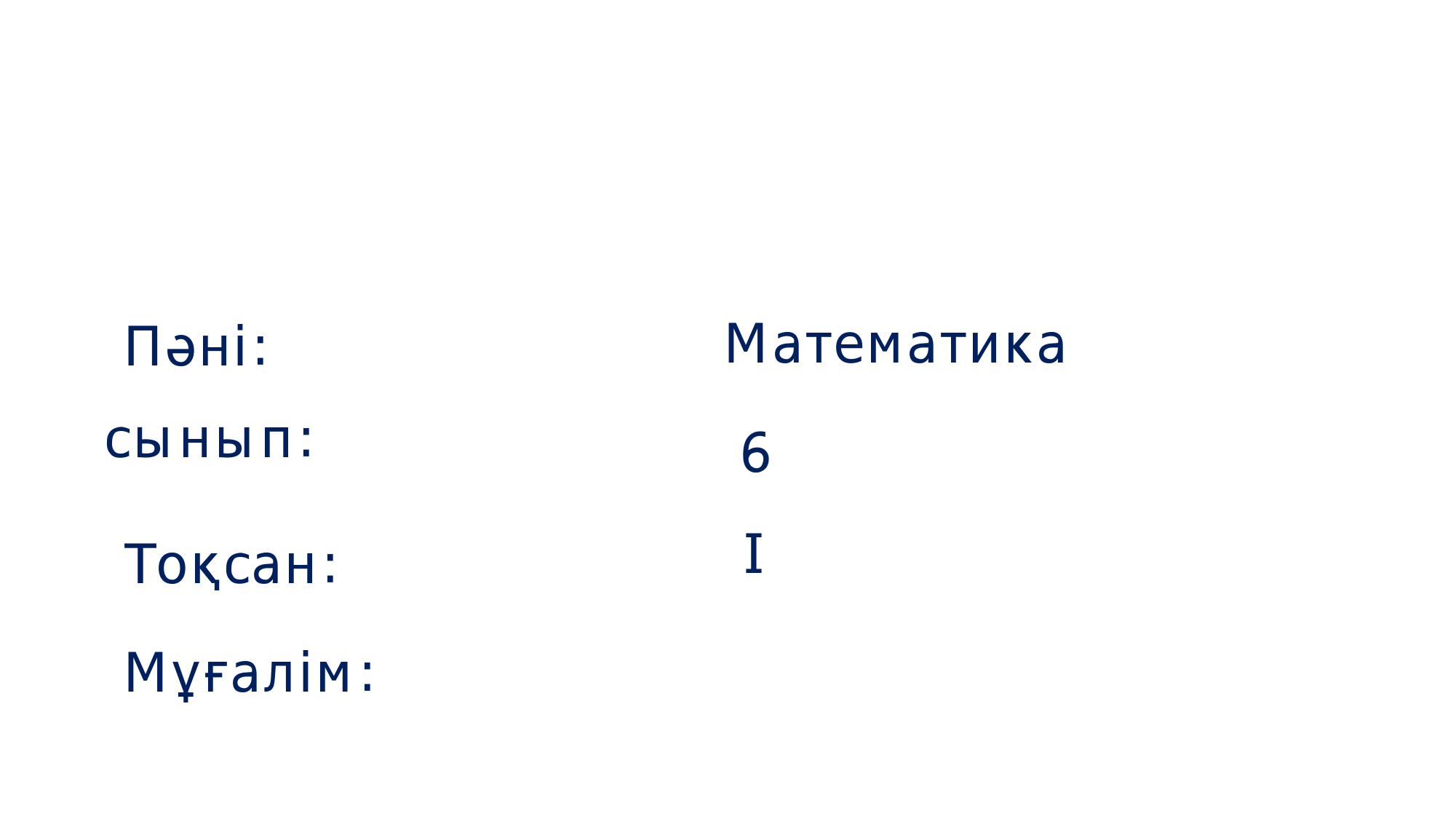

Математика
Пәні:
сынып:
 6
 I

Тоқсан:
Мұғалім: